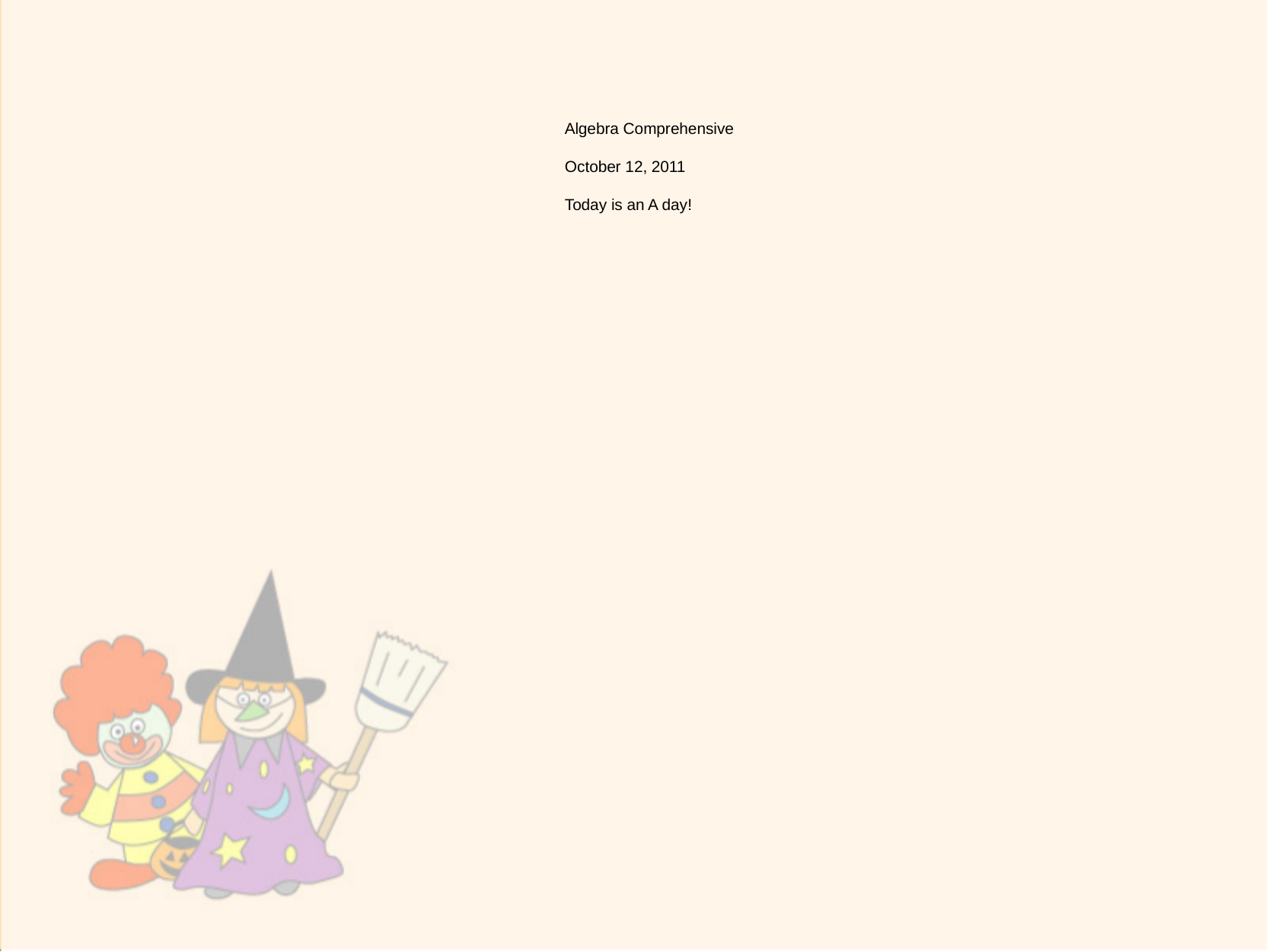

Algebra Comprehensive

October 12, 2011

Today is an A day!